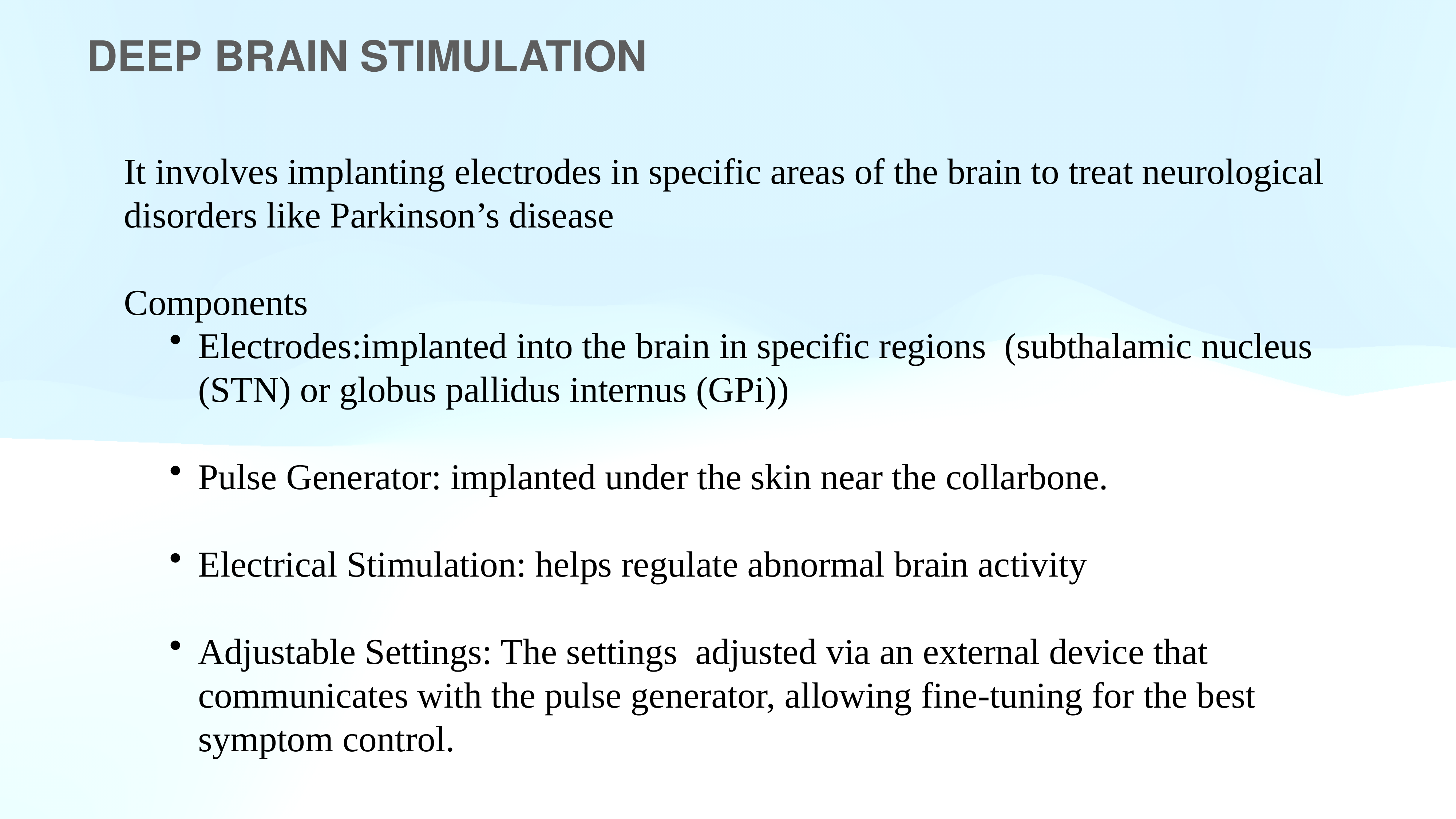

DEEP BRAIN STIMULATION
It involves implanting electrodes in specific areas of the brain to treat neurological disorders like Parkinson’s disease

Components
Electrodes:implanted into the brain in specific regions  (subthalamic nucleus (STN) or globus pallidus internus (GPi))

Pulse Generator: implanted under the skin near the collarbone.

Electrical Stimulation: helps regulate abnormal brain activity

Adjustable Settings: The settings  adjusted via an external device that communicates with the pulse generator, allowing fine-tuning for the best symptom control.